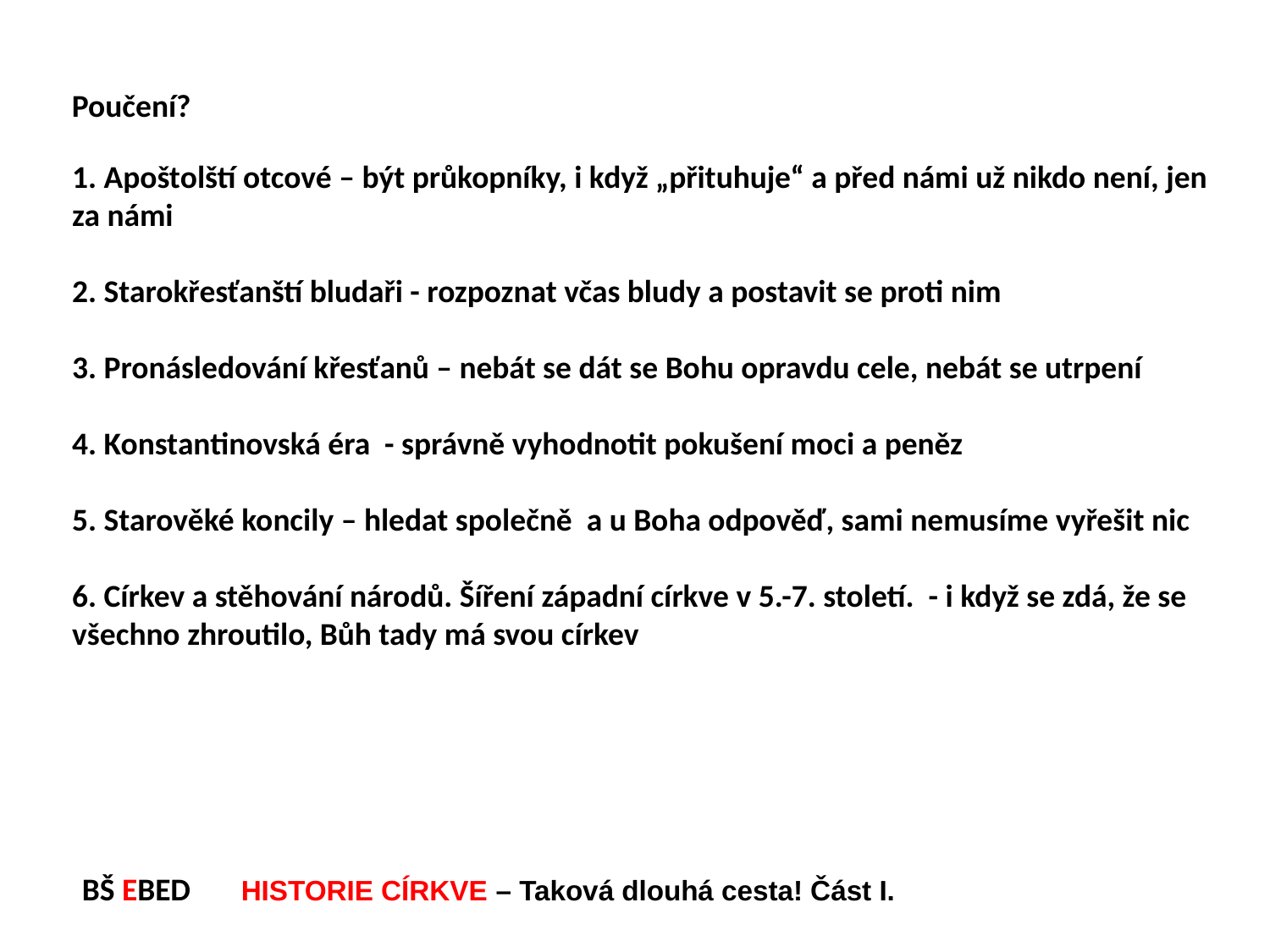

Poučení?
1. Apoštolští otcové – být průkopníky, i když „přituhuje“ a před námi už nikdo není, jen za námi

2. Starokřesťanští bludaři - rozpoznat včas bludy a postavit se proti nim

3. Pronásledování křesťanů – nebát se dát se Bohu opravdu cele, nebát se utrpení

4. Konstantinovská éra  - správně vyhodnotit pokušení moci a peněz

5. Starověké koncily – hledat společně  a u Boha odpověď, sami nemusíme vyřešit nic

6. Církev a stěhování národů. Šíření západní církve v 5.-7. století.  - i když se zdá, že se všechno zhroutilo, Bůh tady má svou církev

BŠ EBED       HISTORIE CÍRKVE – Taková dlouhá cesta! Část I.